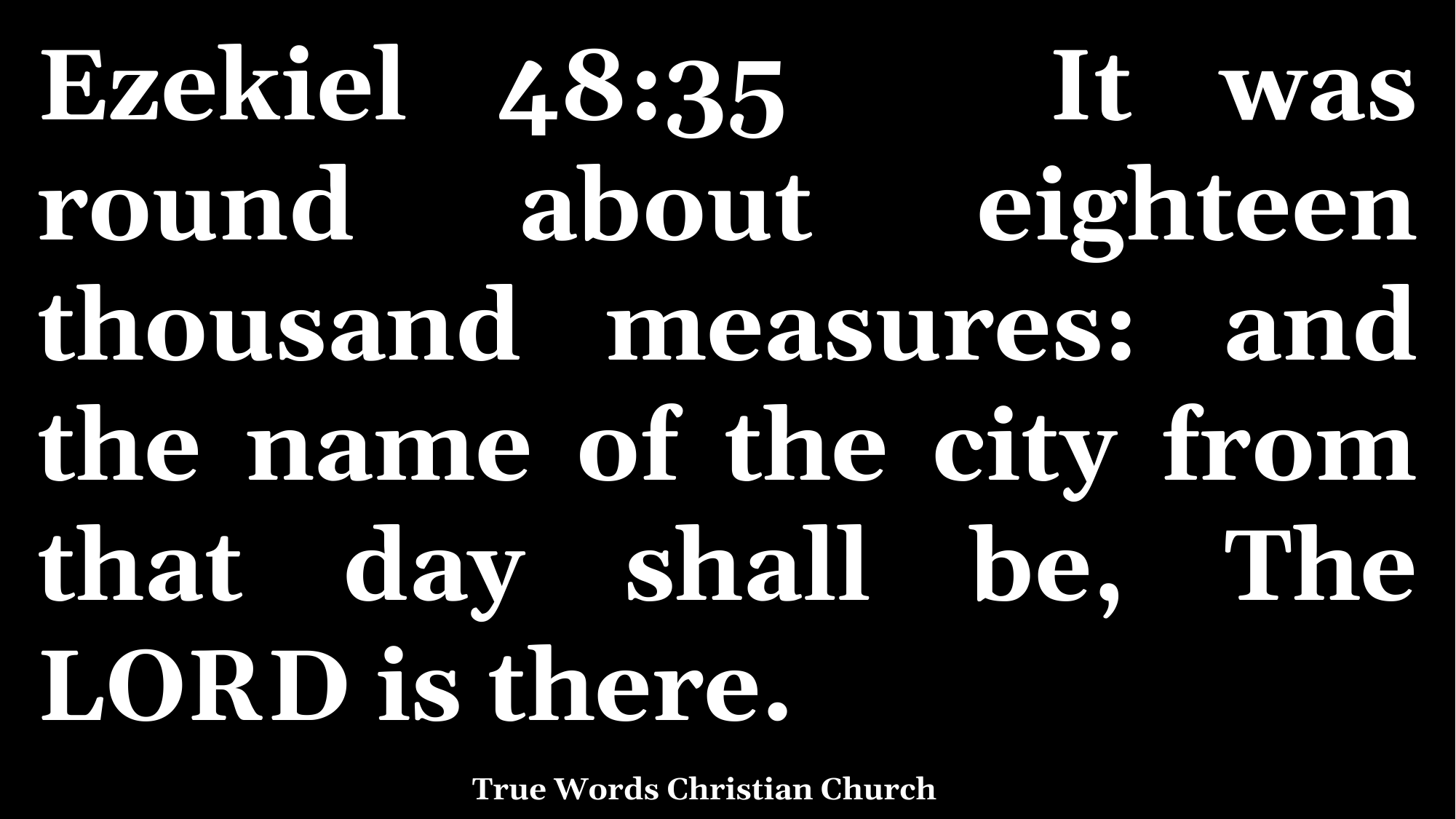

Ezekiel 48:35   It was round about eighteen thousand measures: and the name of the city from that day shall be, The LORD is there.
True Words Christian Church